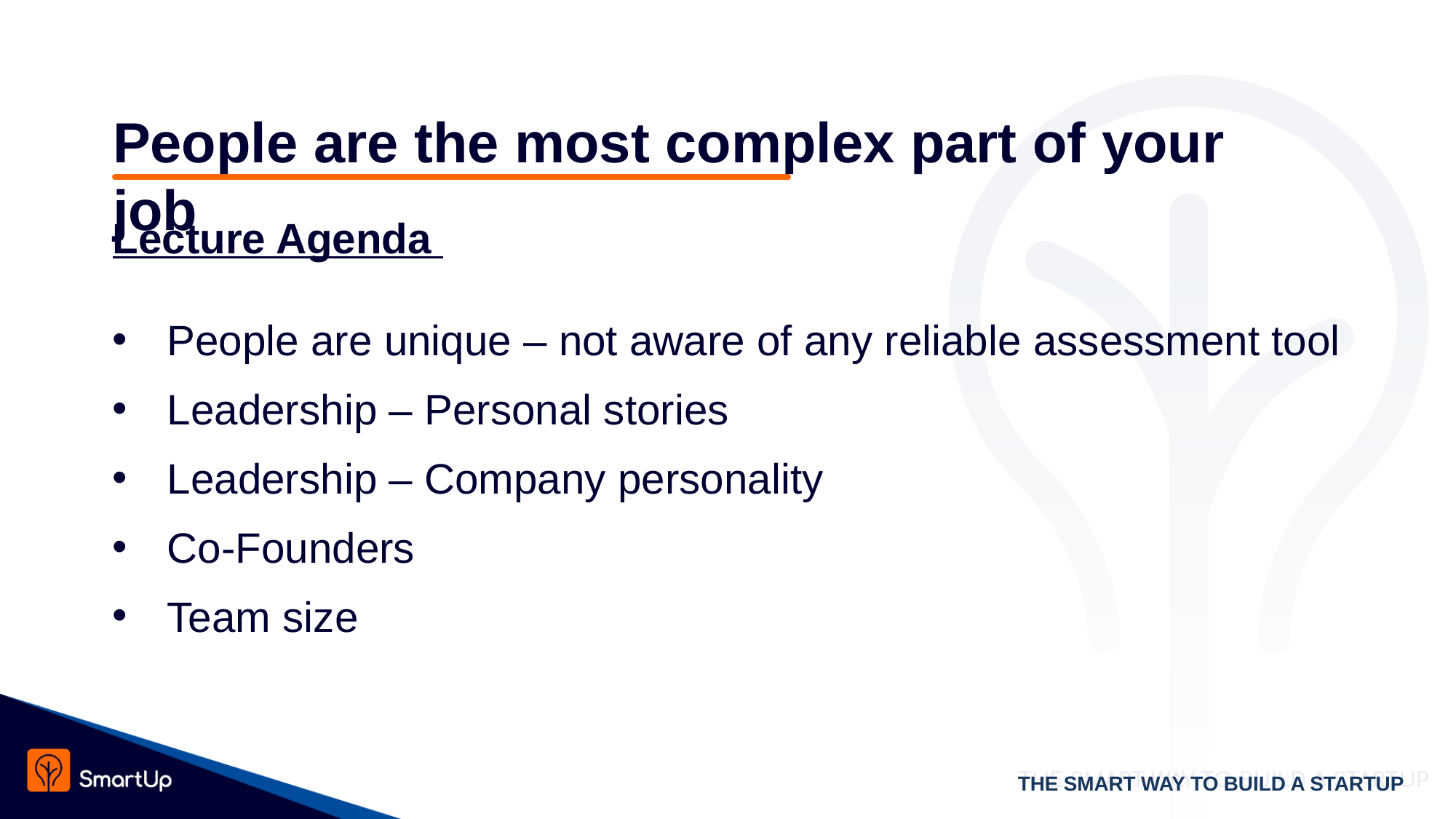

# People are the most complex part of your job
Lecture Agenda

People are unique – not aware of any reliable assessment tool
Leadership – Personal stories
Leadership – Company personality
Co-Founders
Team size

THE SMART WAY TO BUILD A STARTUP